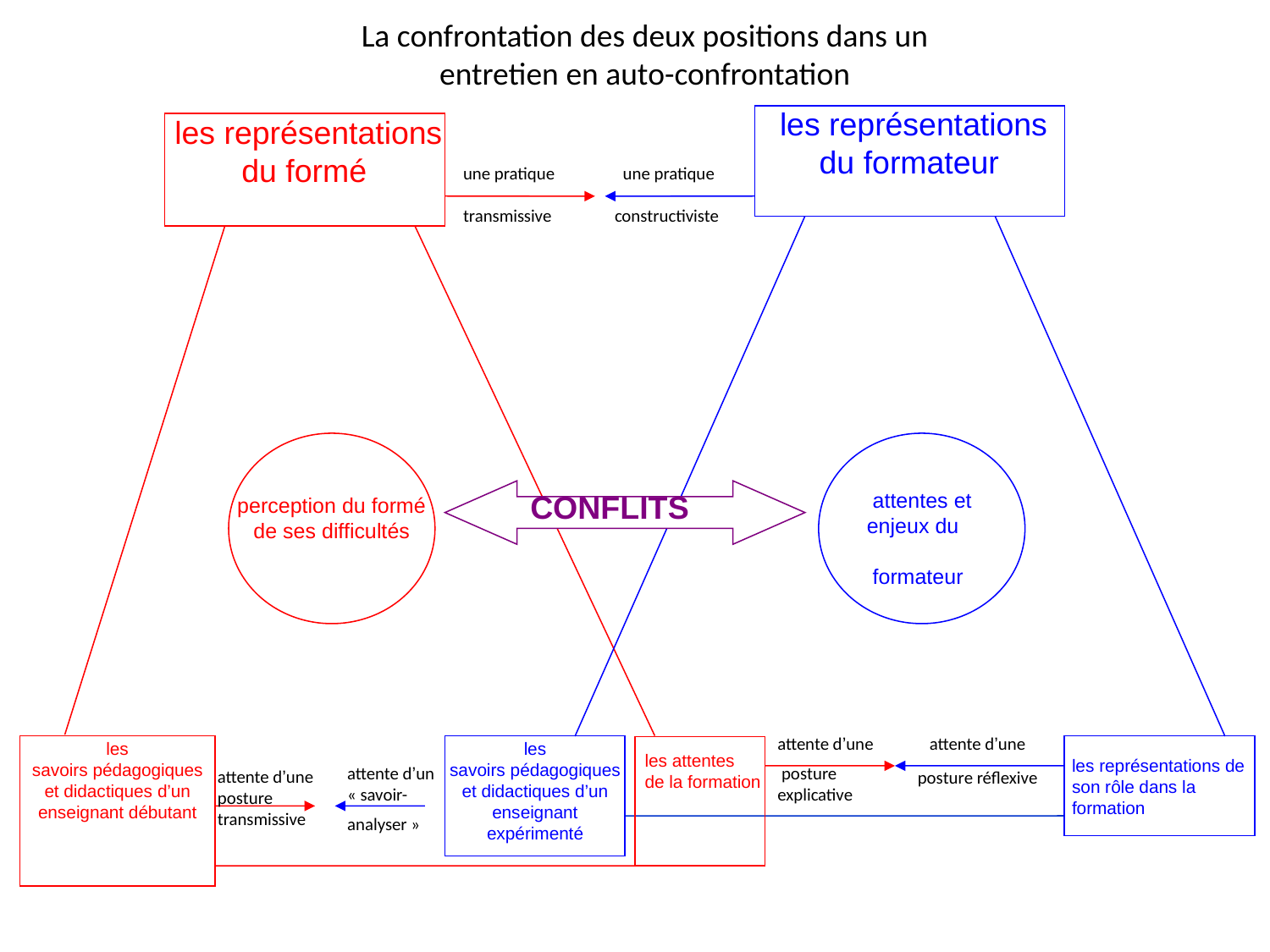

La confrontation des deux positions dans un entretien en auto-confrontation
les représentations du formateur

les représentations du formé

une pratique

transmissive
     une pratique

   constructiviste

CONFLITS
      attentes et
     enjeux du
      formateur
perception du formé
de ses difficultés
attente d’une

 posture explicative
   attente d’une

posture réflexive
les savoirs pédagogiques
et didactiques d’un enseignant débutant

les savoirs pédagogiques
et didactiques d’un enseignant expérimenté

les représentations de son rôle dans la formation

les attentes
de la formation
attente d’un
« savoir-

analyser »
attente d’une
posture
transmissive